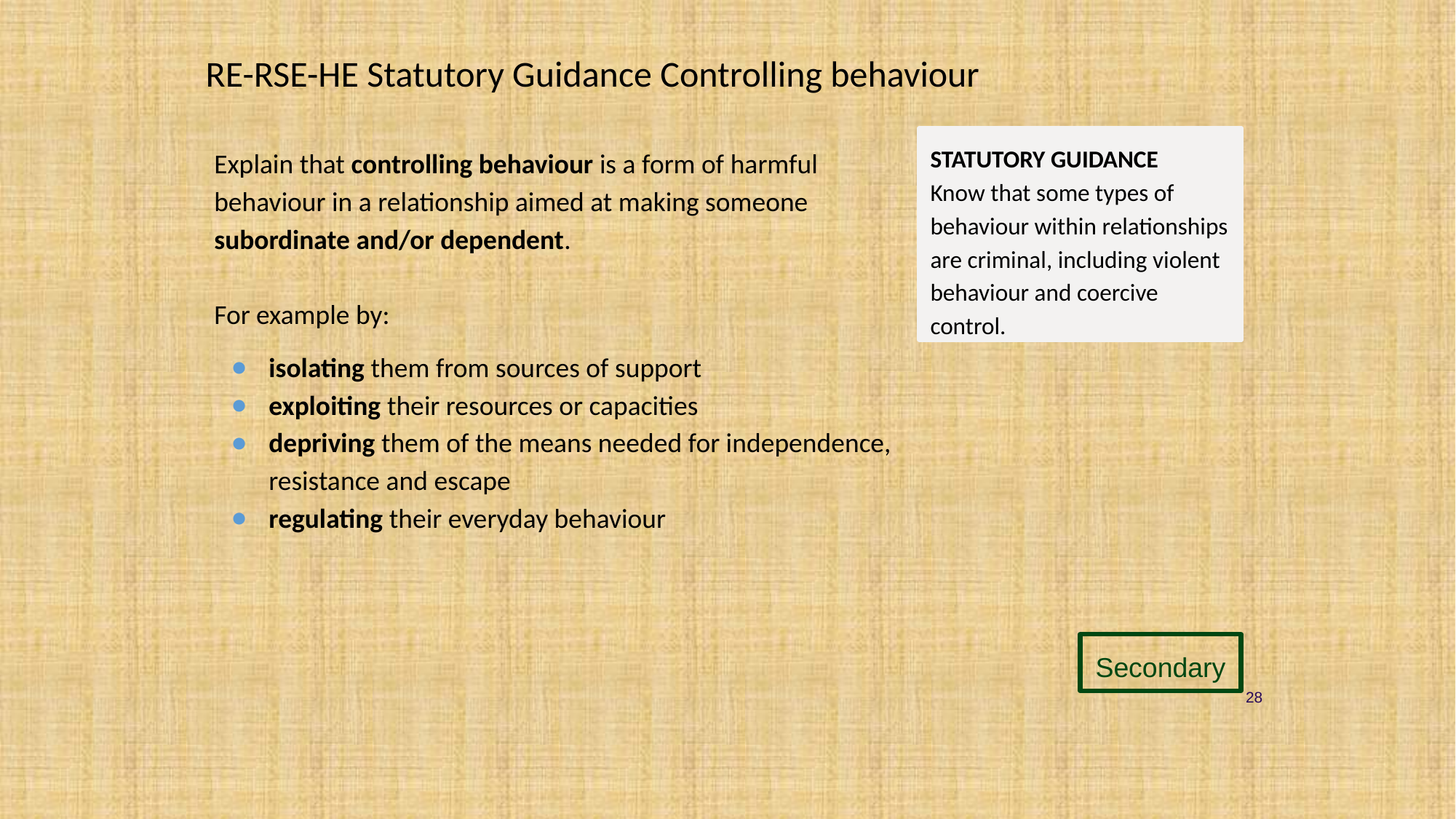

# RE-RSE-HE Statutory Guidance Controlling behaviour

STATUTORY GUIDANCE
Know that some types of behaviour within relationships are criminal, including violent behaviour and coercive control.

Explain that controlling behaviour is a form of harmful behaviour in a relationship aimed at making someone subordinate and/or dependent.

For example by:
isolating them from sources of support
exploiting their resources or capacities
depriving them of the means needed for independence, resistance and escape
regulating their everyday behaviour

Secondary
28